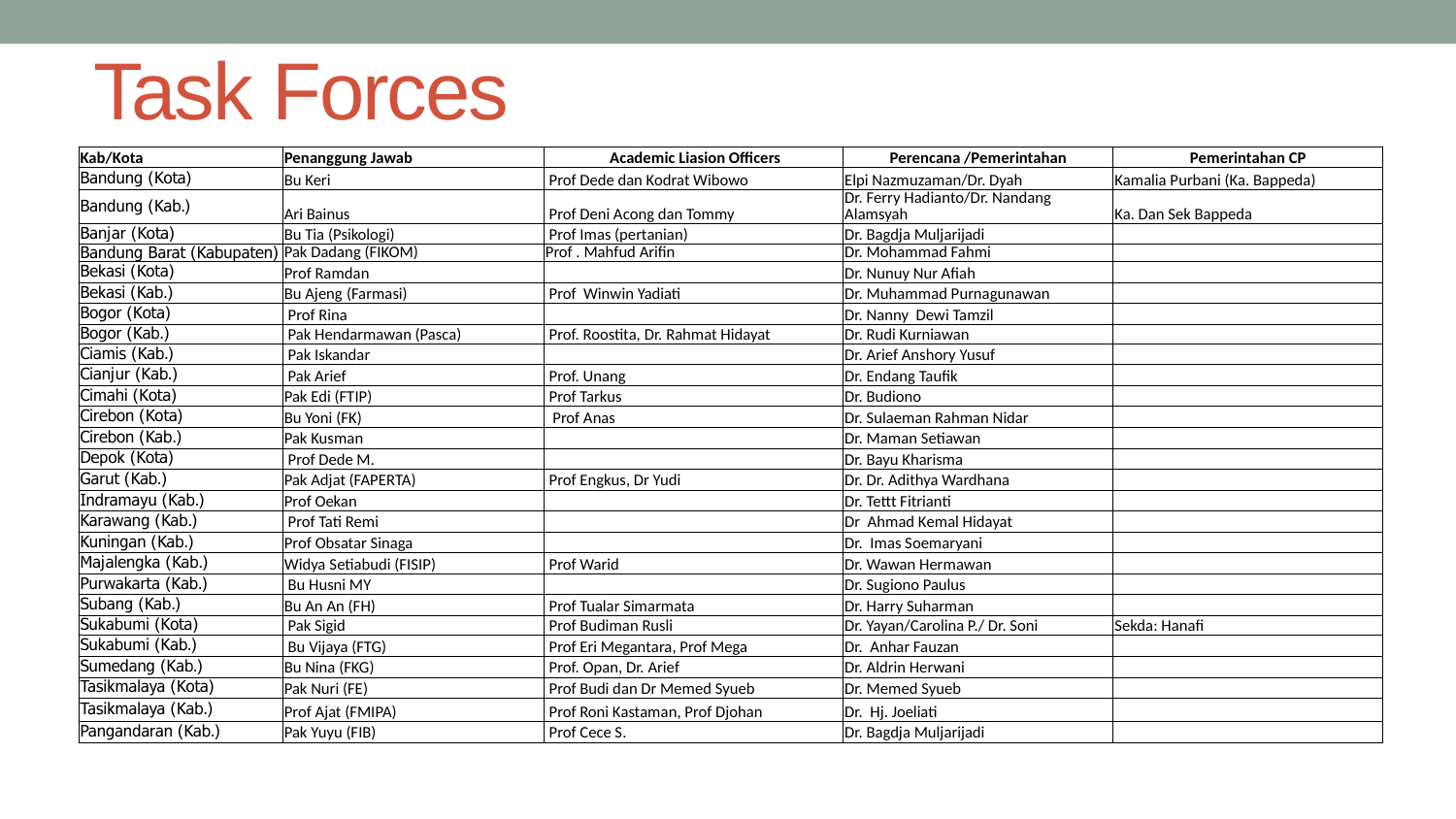

# Task Forces
| Kab/Kota | Penanggung Jawab | Academic Liasion Officers | Perencana /Pemerintahan | Pemerintahan CP |
| --- | --- | --- | --- | --- |
| Bandung (Kota) | Bu Keri | Prof Dede dan Kodrat Wibowo | Elpi Nazmuzaman/Dr. Dyah | Kamalia Purbani (Ka. Bappeda) |
| Bandung (Kab.) | Ari Bainus | Prof Deni Acong dan Tommy | Dr. Ferry Hadianto/Dr. Nandang Alamsyah | Ka. Dan Sek Bappeda |
| Banjar (Kota) | Bu Tia (Psikologi) | Prof Imas (pertanian) | Dr. Bagdja Muljarijadi |  |
| Bandung Barat (Kabupaten) | Pak Dadang (FIKOM) | Prof . Mahfud Arifin | Dr. Mohammad Fahmi |  |
| Bekasi (Kota) | Prof Ramdan |  | Dr. Nunuy Nur Afiah |  |
| Bekasi (Kab.) | Bu Ajeng (Farmasi) | Prof Winwin Yadiati | Dr. Muhammad Purnagunawan |  |
| Bogor (Kota) | Prof Rina |  | Dr. Nanny Dewi Tamzil |  |
| Bogor (Kab.) | Pak Hendarmawan (Pasca) | Prof. Roostita, Dr. Rahmat Hidayat | Dr. Rudi Kurniawan |  |
| Ciamis (Kab.) | Pak Iskandar |  | Dr. Arief Anshory Yusuf |  |
| Cianjur (Kab.) | Pak Arief | Prof. Unang | Dr. Endang Taufik |  |
| Cimahi (Kota) | Pak Edi (FTIP) | Prof Tarkus | Dr. Budiono |  |
| Cirebon (Kota) | Bu Yoni (FK) | Prof Anas | Dr. Sulaeman Rahman Nidar |  |
| Cirebon (Kab.) | Pak Kusman |  | Dr. Maman Setiawan |  |
| Depok (Kota) | Prof Dede M. |  | Dr. Bayu Kharisma |  |
| Garut (Kab.) | Pak Adjat (FAPERTA) | Prof Engkus, Dr Yudi | Dr. Dr. Adithya Wardhana |  |
| Indramayu (Kab.) | Prof Oekan |  | Dr. Tettt Fitrianti |  |
| Karawang (Kab.) | Prof Tati Remi |  | Dr Ahmad Kemal Hidayat |  |
| Kuningan (Kab.) | Prof Obsatar Sinaga |  | Dr. Imas Soemaryani |  |
| Majalengka (Kab.) | Widya Setiabudi (FISIP) | Prof Warid | Dr. Wawan Hermawan |  |
| Purwakarta (Kab.) | Bu Husni MY |  | Dr. Sugiono Paulus |  |
| Subang (Kab.) | Bu An An (FH) | Prof Tualar Simarmata | Dr. Harry Suharman |  |
| Sukabumi (Kota) | Pak Sigid | Prof Budiman Rusli | Dr. Yayan/Carolina P./ Dr. Soni | Sekda: Hanafi |
| Sukabumi (Kab.) | Bu Vijaya (FTG) | Prof Eri Megantara, Prof Mega | Dr. Anhar Fauzan |  |
| Sumedang (Kab.) | Bu Nina (FKG) | Prof. Opan, Dr. Arief | Dr. Aldrin Herwani |  |
| Tasikmalaya (Kota) | Pak Nuri (FE) | Prof Budi dan Dr Memed Syueb | Dr. Memed Syueb |  |
| Tasikmalaya (Kab.) | Prof Ajat (FMIPA) | Prof Roni Kastaman, Prof Djohan | Dr. Hj. Joeliati |  |
| Pangandaran (Kab.) | Pak Yuyu (FIB) | Prof Cece S. | Dr. Bagdja Muljarijadi |  |